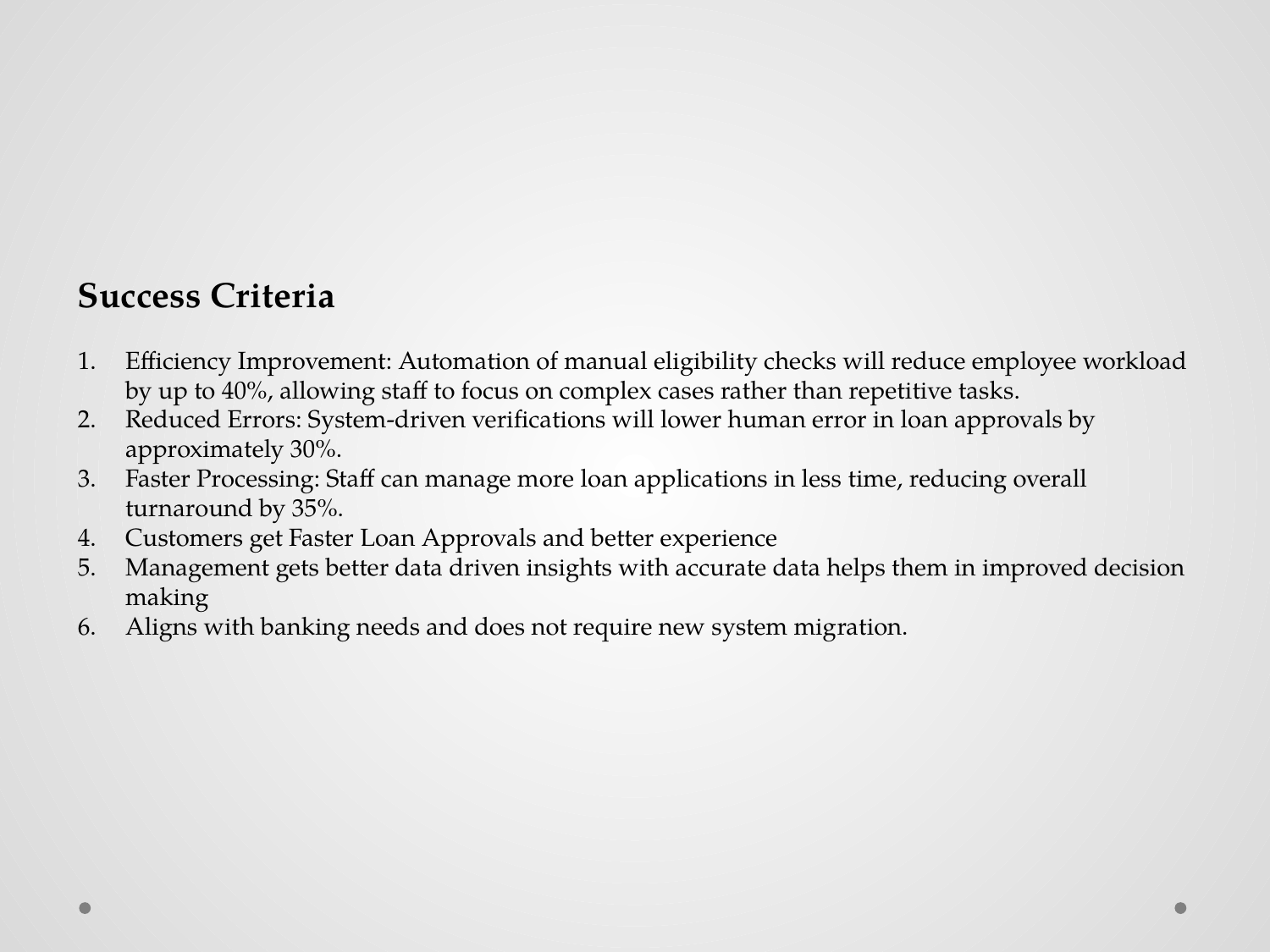

Success Criteria

Efficiency Improvement: Automation of manual eligibility checks will reduce employee workload by up to 40%, allowing staff to focus on complex cases rather than repetitive tasks.
Reduced Errors: System-driven verifications will lower human error in loan approvals by approximately 30%.
Faster Processing: Staff can manage more loan applications in less time, reducing overall turnaround by 35%.
Customers get Faster Loan Approvals and better experience
Management gets better data driven insights with accurate data helps them in improved decision making
Aligns with banking needs and does not require new system migration.